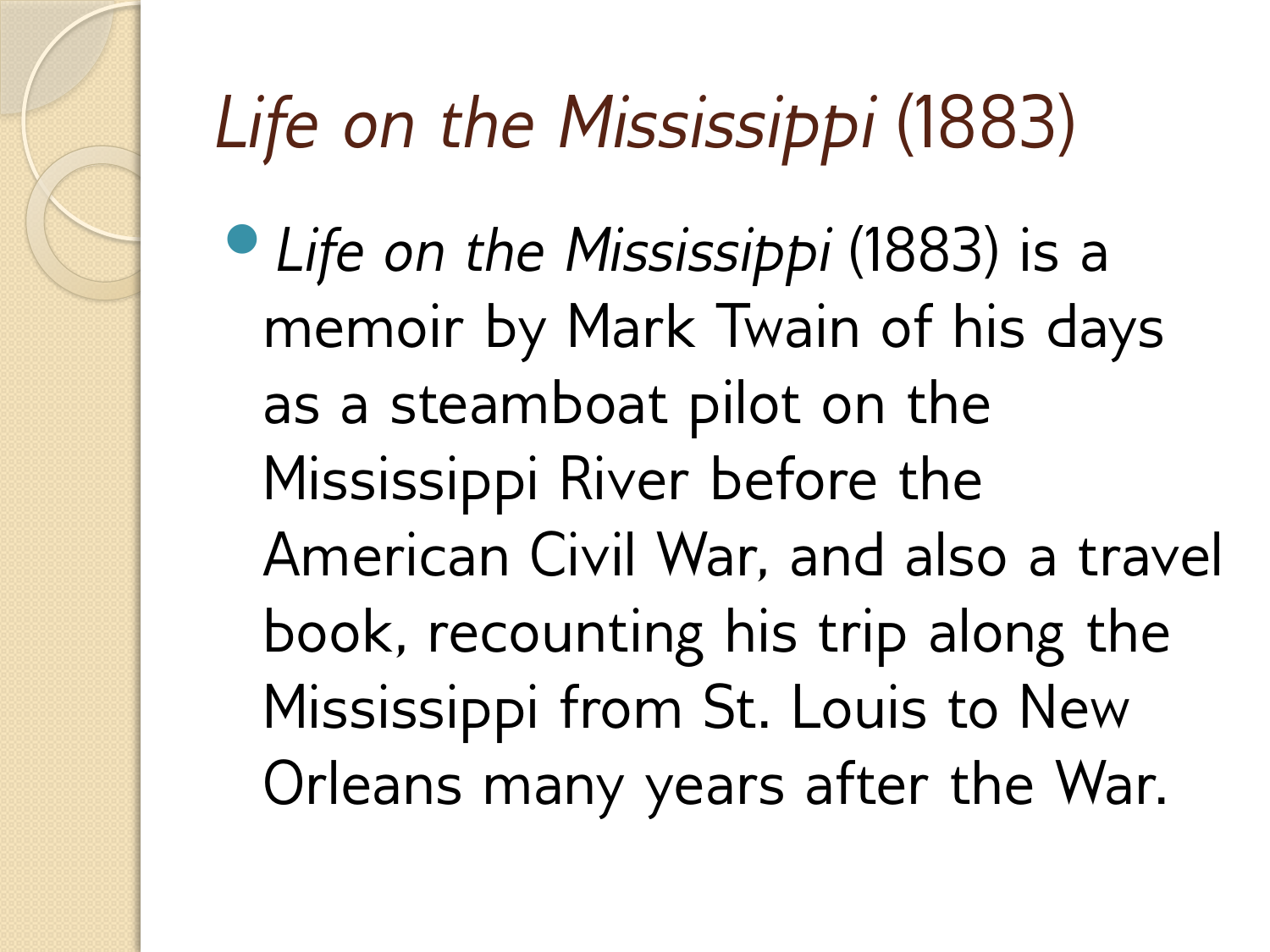

# Life on the Mississippi (1883)
Life on the Mississippi (1883) is a memoir by Mark Twain of his days as a steamboat pilot on the Mississippi River before the American Civil War, and also a travel book, recounting his trip along the Mississippi from St. Louis to New Orleans many years after the War.